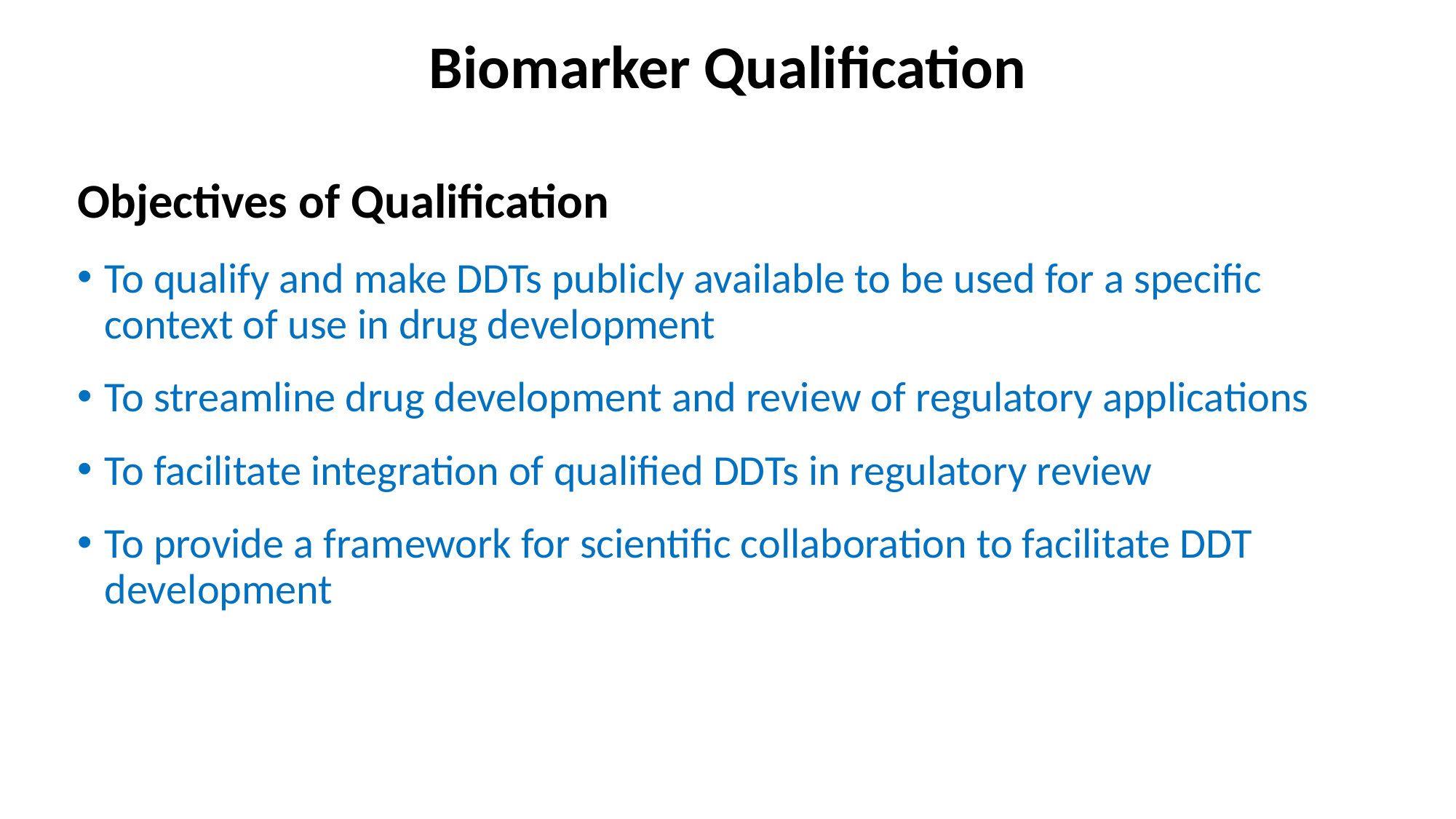

# Biomarker Qualification
Objectives of Qualification
To qualify and make DDTs publicly available to be used for a specific context of use in drug development
To streamline drug development and review of regulatory applications
To facilitate integration of qualified DDTs in regulatory review
To provide a framework for scientific collaboration to facilitate DDT development